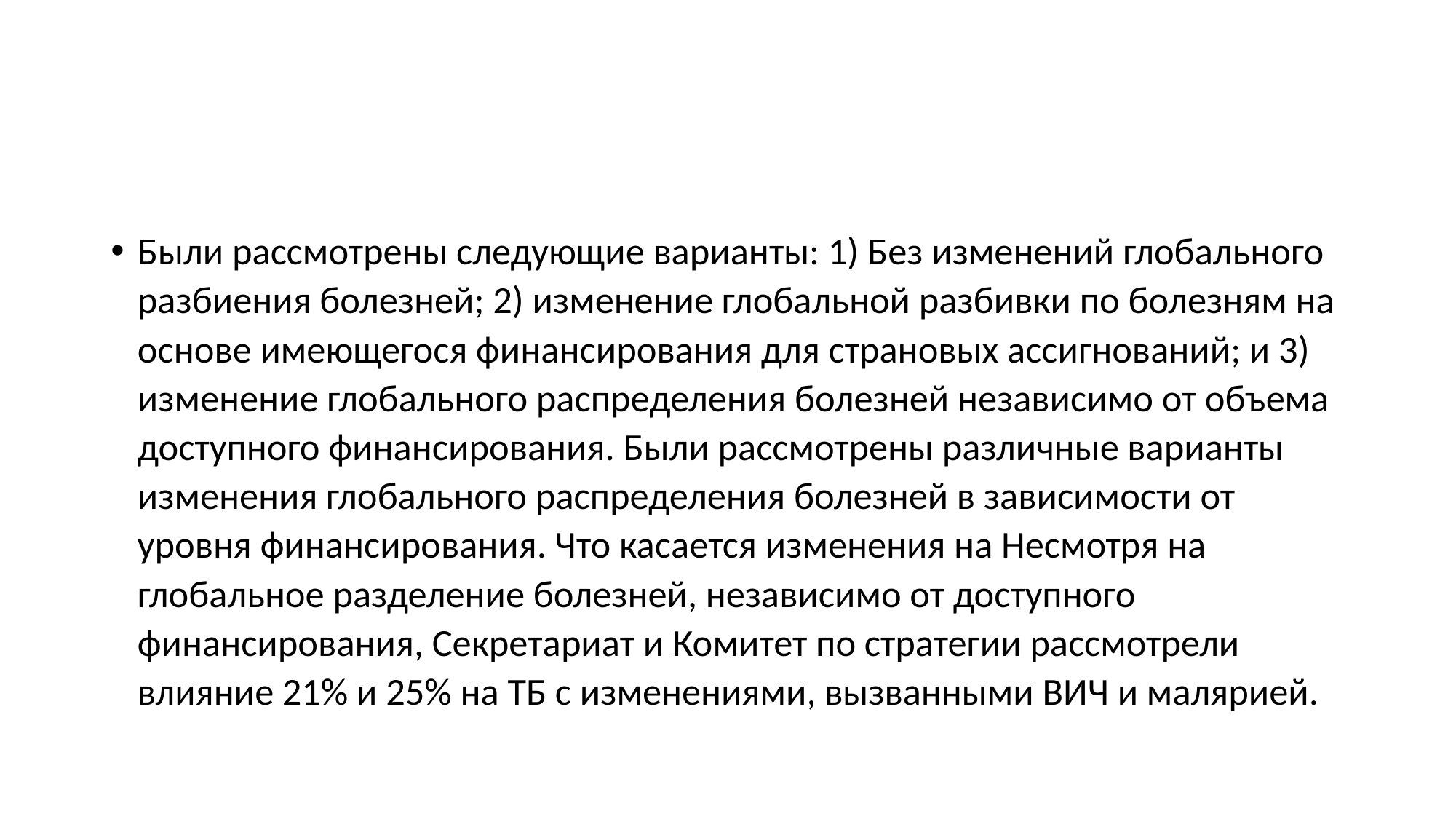

#
Были рассмотрены следующие варианты: 1) Без изменений глобального разбиения болезней; 2) изменение глобальной разбивки по болезням на основе имеющегося финансирования для страновых ассигнований; и 3) изменение глобального распределения болезней независимо от объема доступного финансирования. Были рассмотрены различные варианты изменения глобального распределения болезней в зависимости от уровня финансирования. Что касается изменения на Несмотря на глобальное разделение болезней, независимо от доступного финансирования, Секретариат и Комитет по стратегии рассмотрели влияние 21% и 25% на ТБ с изменениями, вызванными ВИЧ и малярией.